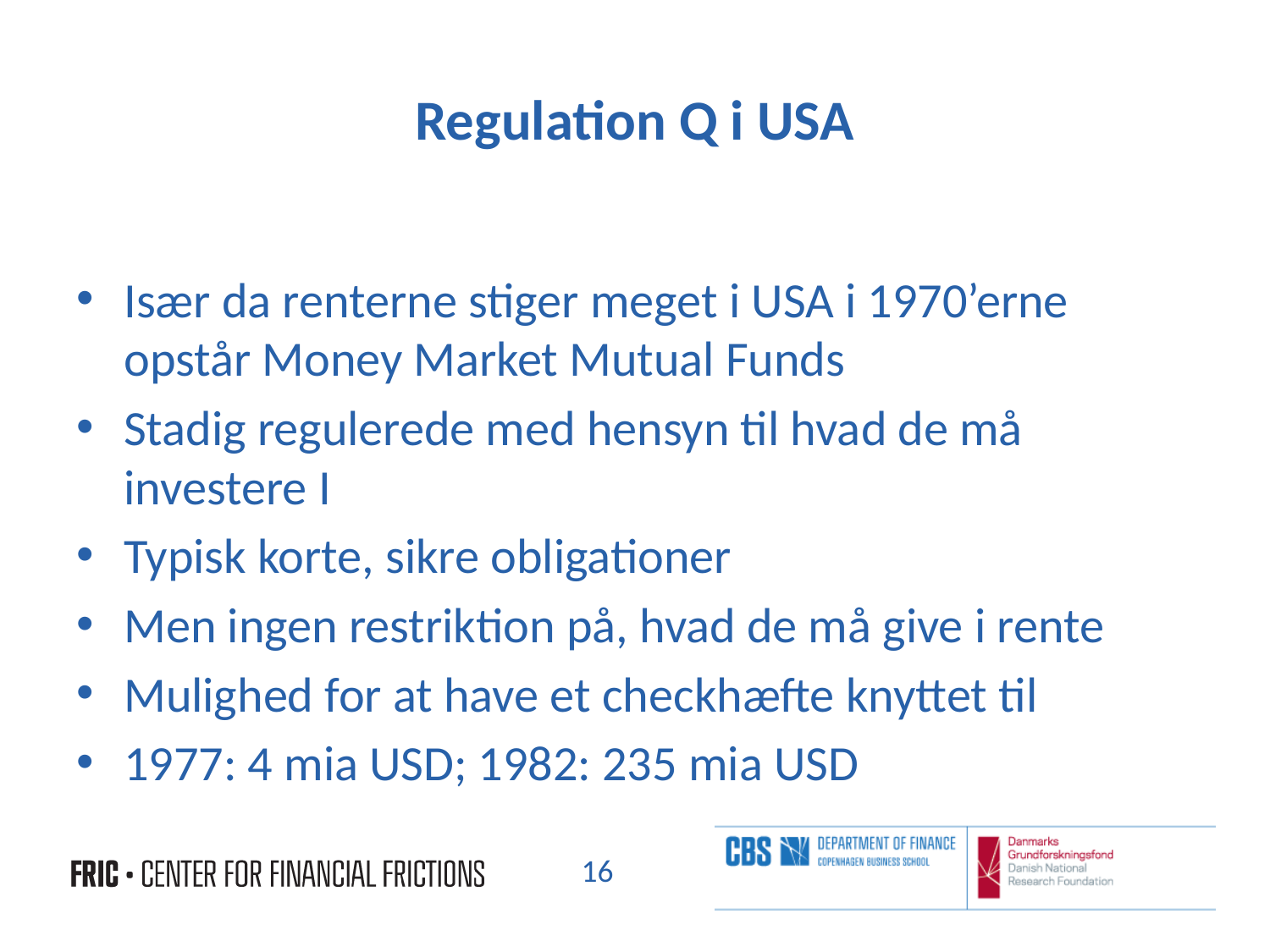

# Regulation Q i USA

Især da renterne stiger meget i USA i 1970’erne opstår Money Market Mutual Funds
Stadig regulerede med hensyn til hvad de må investere I
Typisk korte, sikre obligationer
Men ingen restriktion på, hvad de må give i rente
Mulighed for at have et checkhæfte knyttet til
1977: 4 mia USD; 1982: 235 mia USD

16